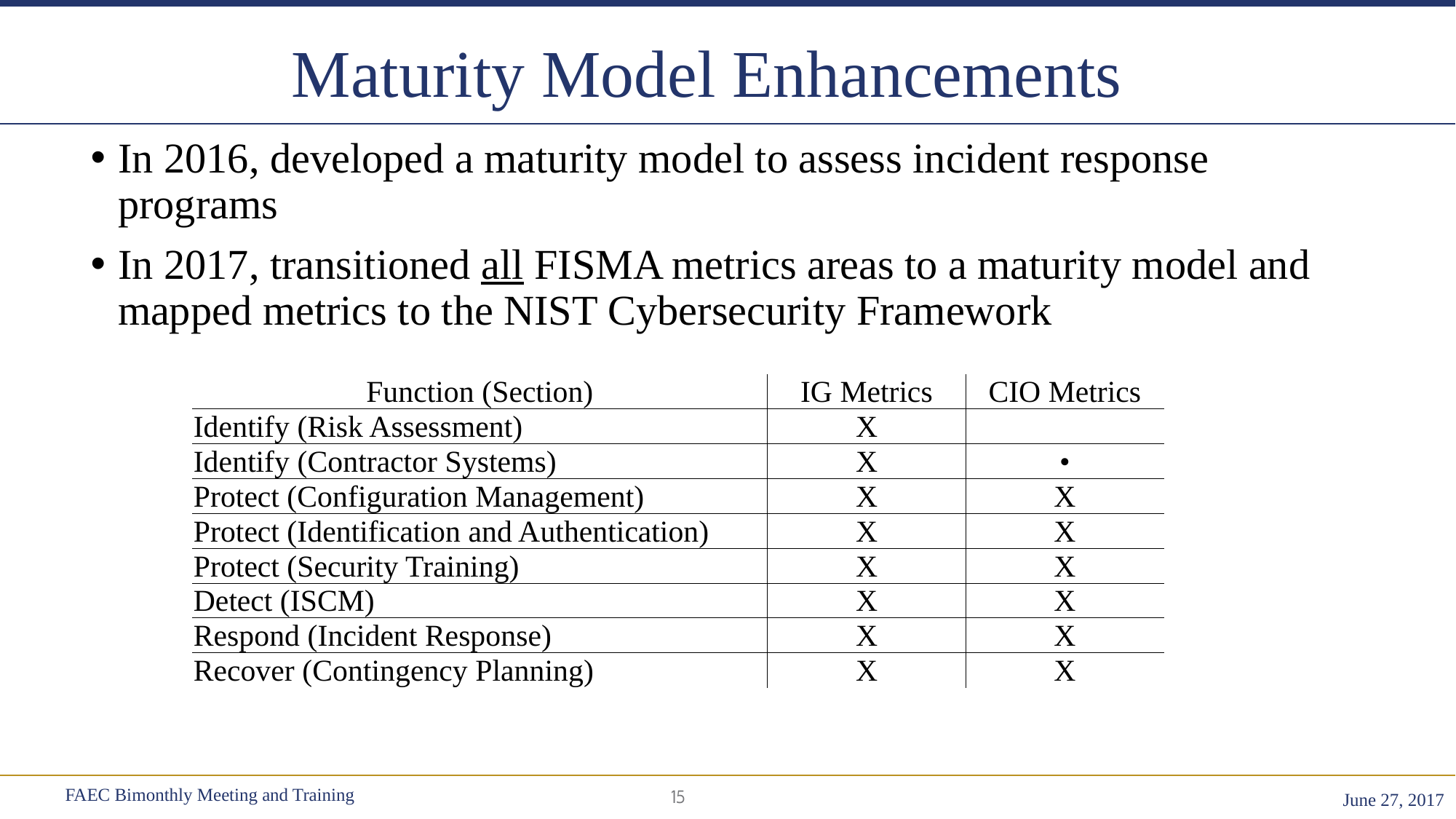

# Maturity Model Enhancements
In 2016, developed a maturity model to assess incident response programs
In 2017, transitioned all FISMA metrics areas to a maturity model and mapped metrics to the NIST Cybersecurity Framework

| Function (Section) | IG Metrics | CIO Metrics |
| --- | --- | --- |
| Identify (Risk Assessment) | X |  |
| Identify (Contractor Systems) | X | • |
| Protect (Configuration Management) | X | X |
| Protect (Identification and Authentication) | X | X |
| Protect (Security Training) | X | X |
| Detect (ISCM) | X | X |
| Respond (Incident Response) | X | X |
| Recover (Contingency Planning) | X | X |
FAEC Bimonthly Meeting and Training

15
June 27, 2017